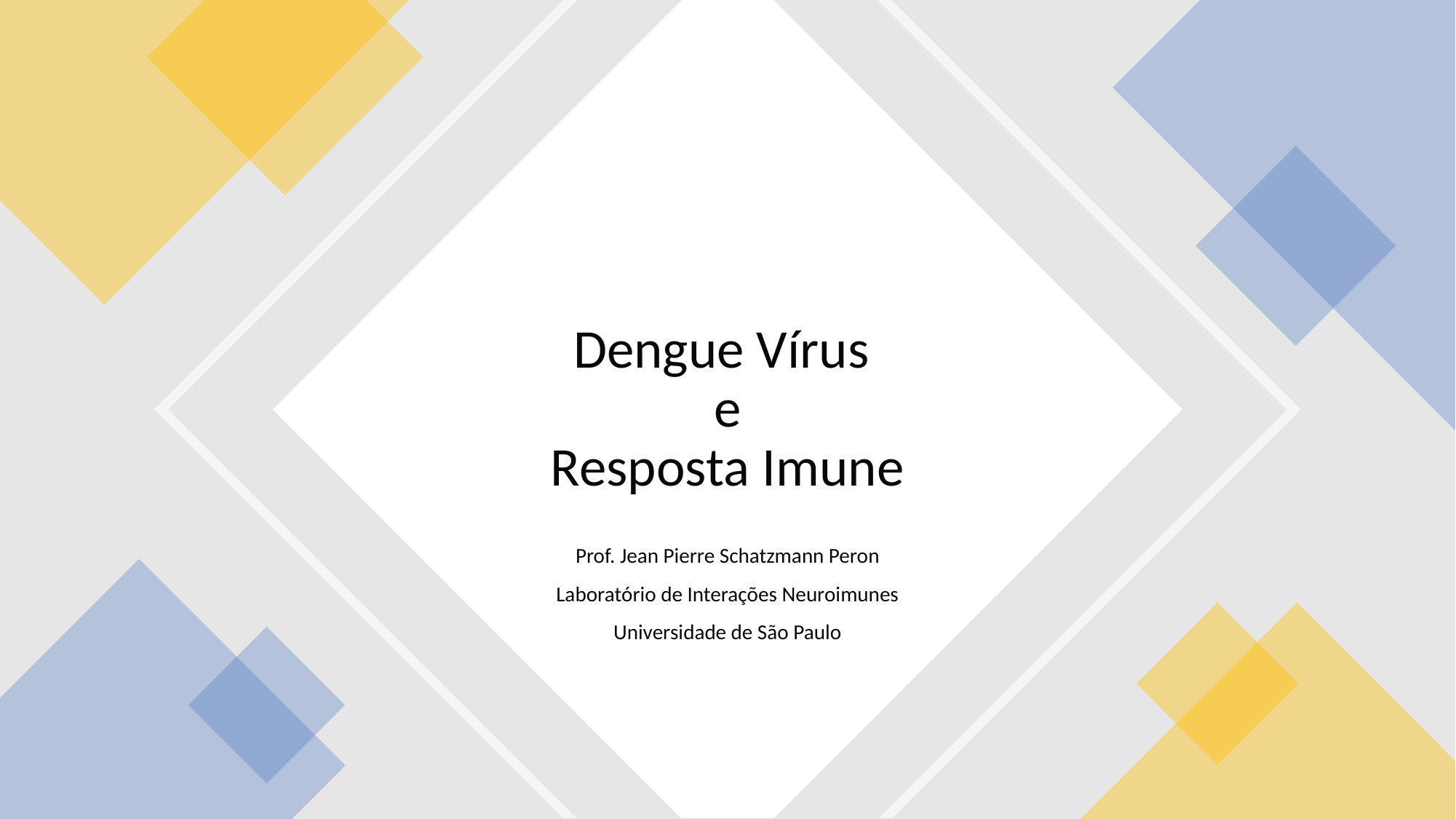

# Dengue Vírus e Resposta Imune
Prof. Jean Pierre Schatzmann Peron
Laboratório de Interações Neuroimunes
Universidade de São Paulo